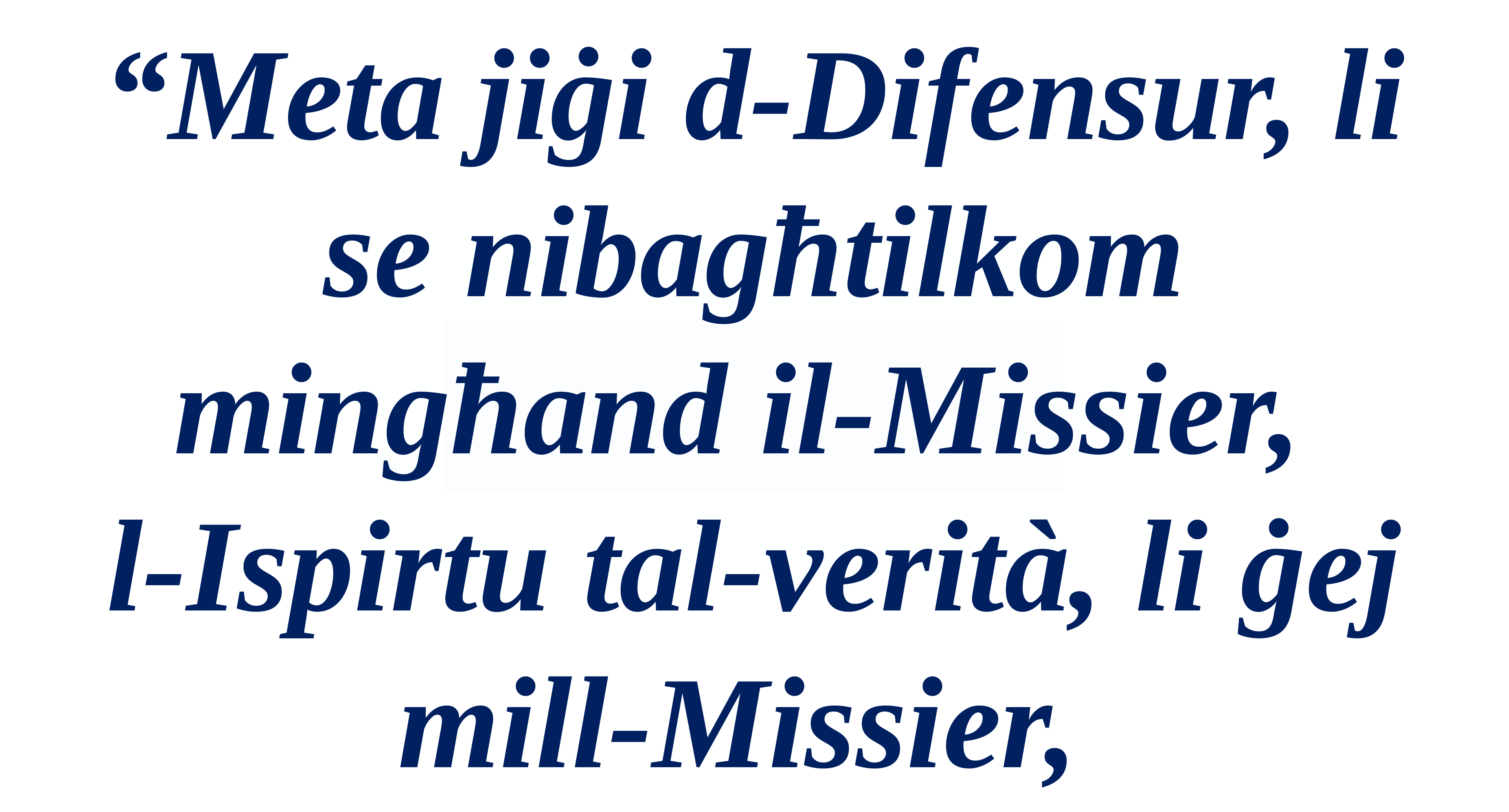

“Meta jiġi d-Difensur, li se nibagħtilkom mingħand il-Missier,
l-Ispirtu tal-verità, li ġej mill-Missier,